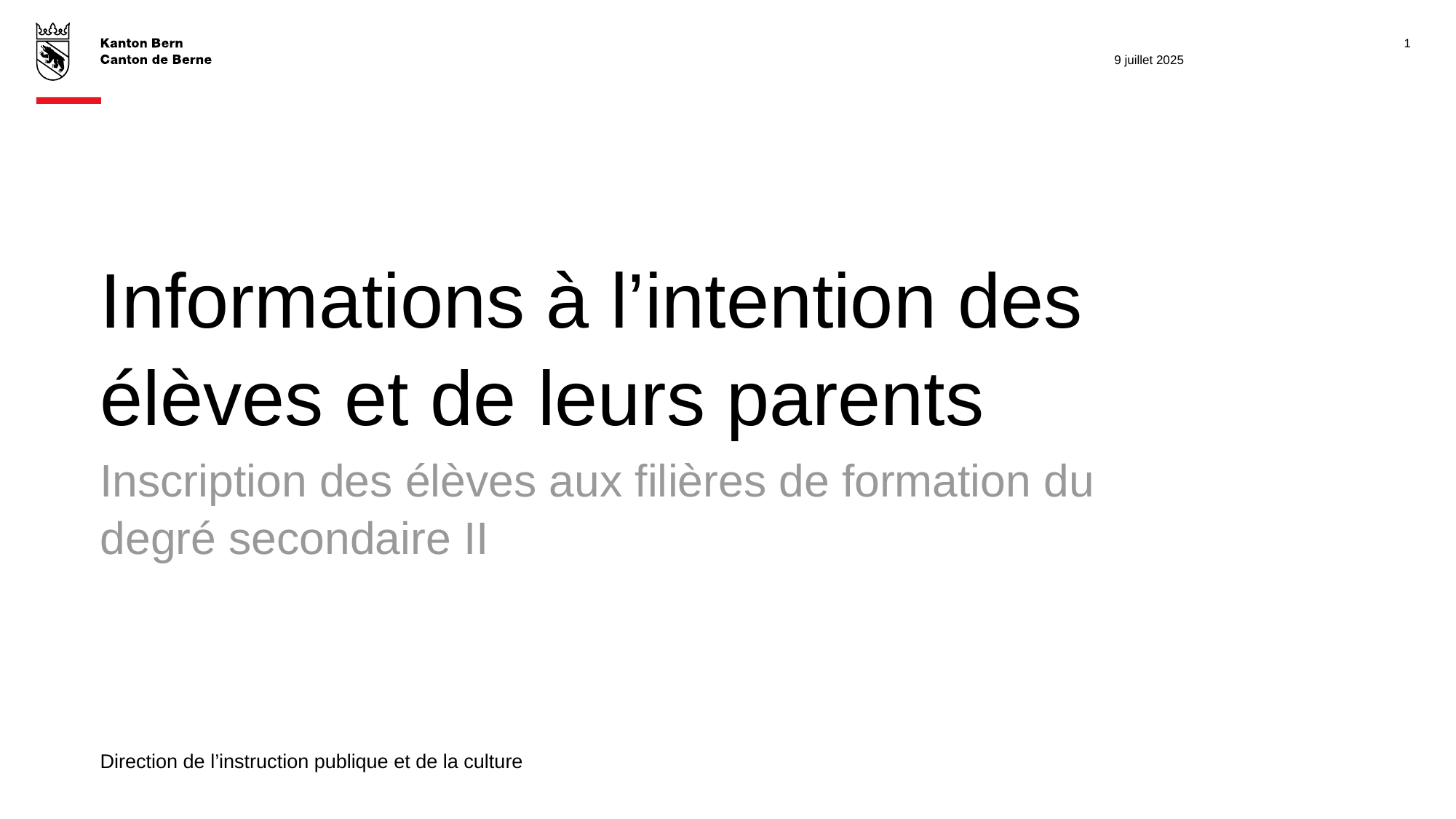

1
9 juillet 2025
# Informations à l’intention des élèves et de leurs parents
Inscription des élèves aux filières de formation du degré secondaire II
Direction de l’instruction publique et de la culture